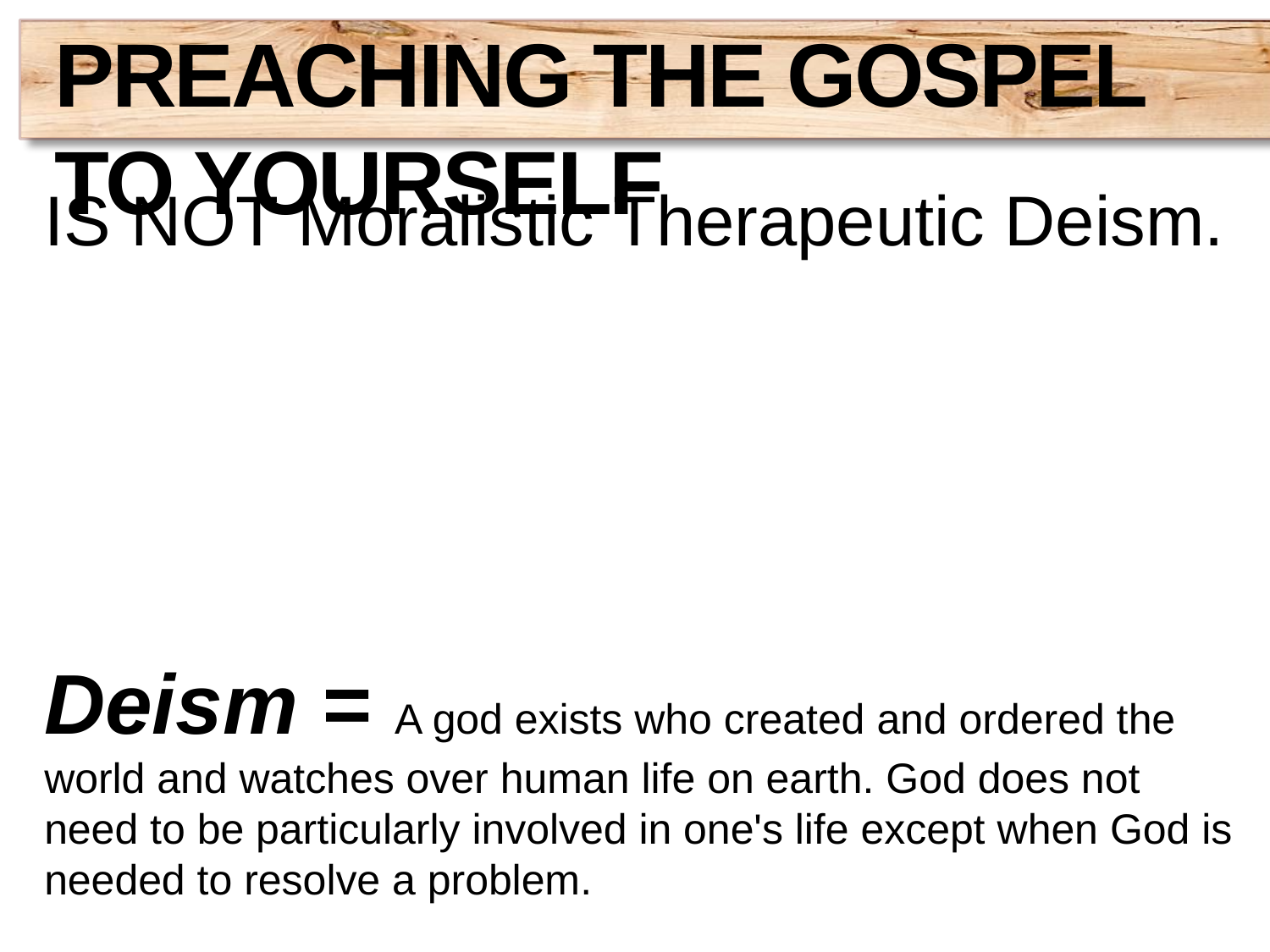

Preaching the Gospel to Yourself
IS NOT Moralistic Therapeutic Deism.

Deism = A god exists who created and ordered the world and watches over human life on earth. God does not need to be particularly involved in one's life except when God is needed to resolve a problem.